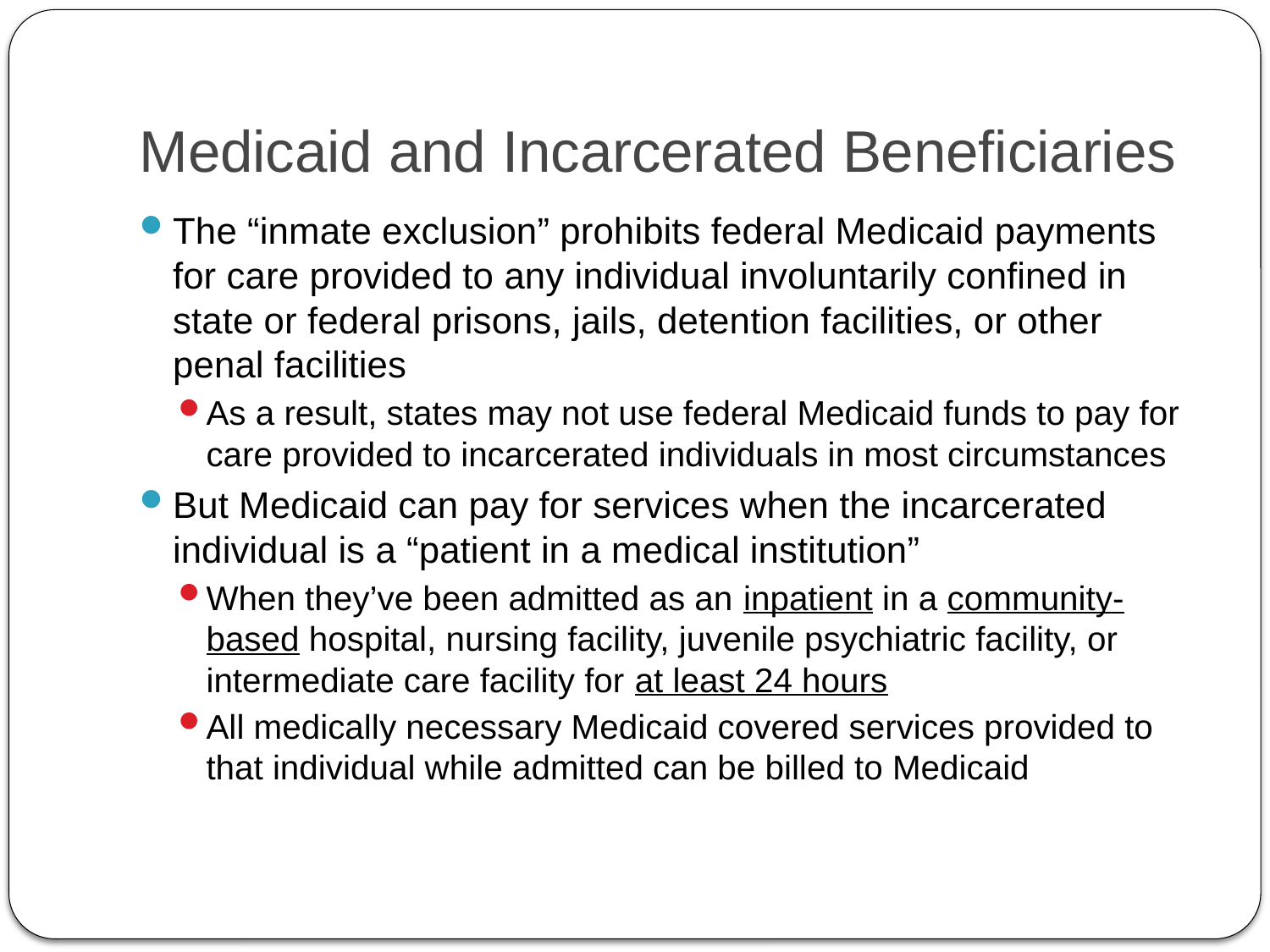

# Medicaid and Incarcerated Beneficiaries
The “inmate exclusion” prohibits federal Medicaid payments for care provided to any individual involuntarily confined in state or federal prisons, jails, detention facilities, or other penal facilities
As a result, states may not use federal Medicaid funds to pay for care provided to incarcerated individuals in most circumstances
But Medicaid can pay for services when the incarcerated individual is a “patient in a medical institution”
When they’ve been admitted as an inpatient in a community-based hospital, nursing facility, juvenile psychiatric facility, or intermediate care facility for at least 24 hours
All medically necessary Medicaid covered services provided to that individual while admitted can be billed to Medicaid